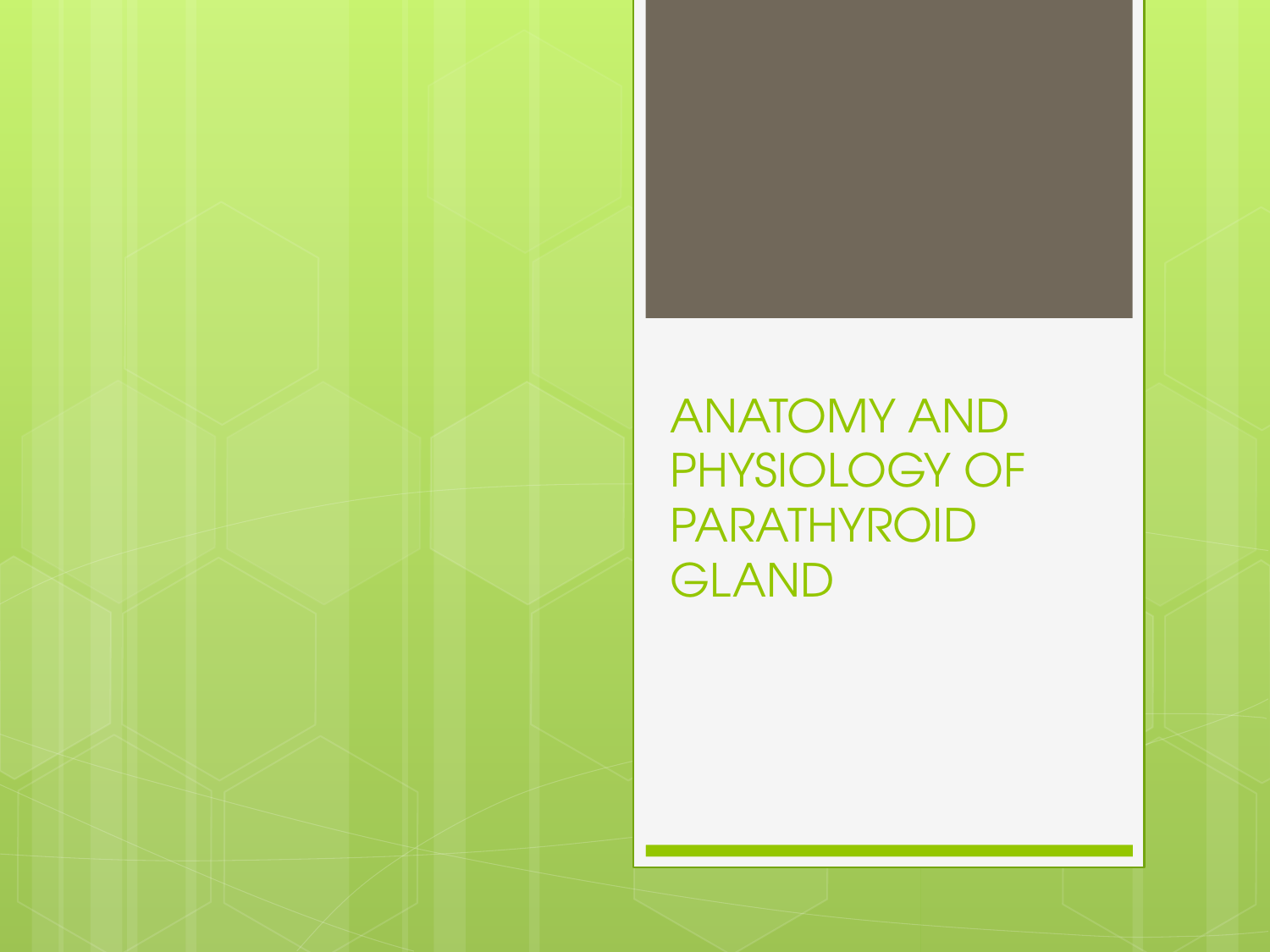

# ANATOMY AND PHYSIOLOGY OF PARATHYROID GLAND